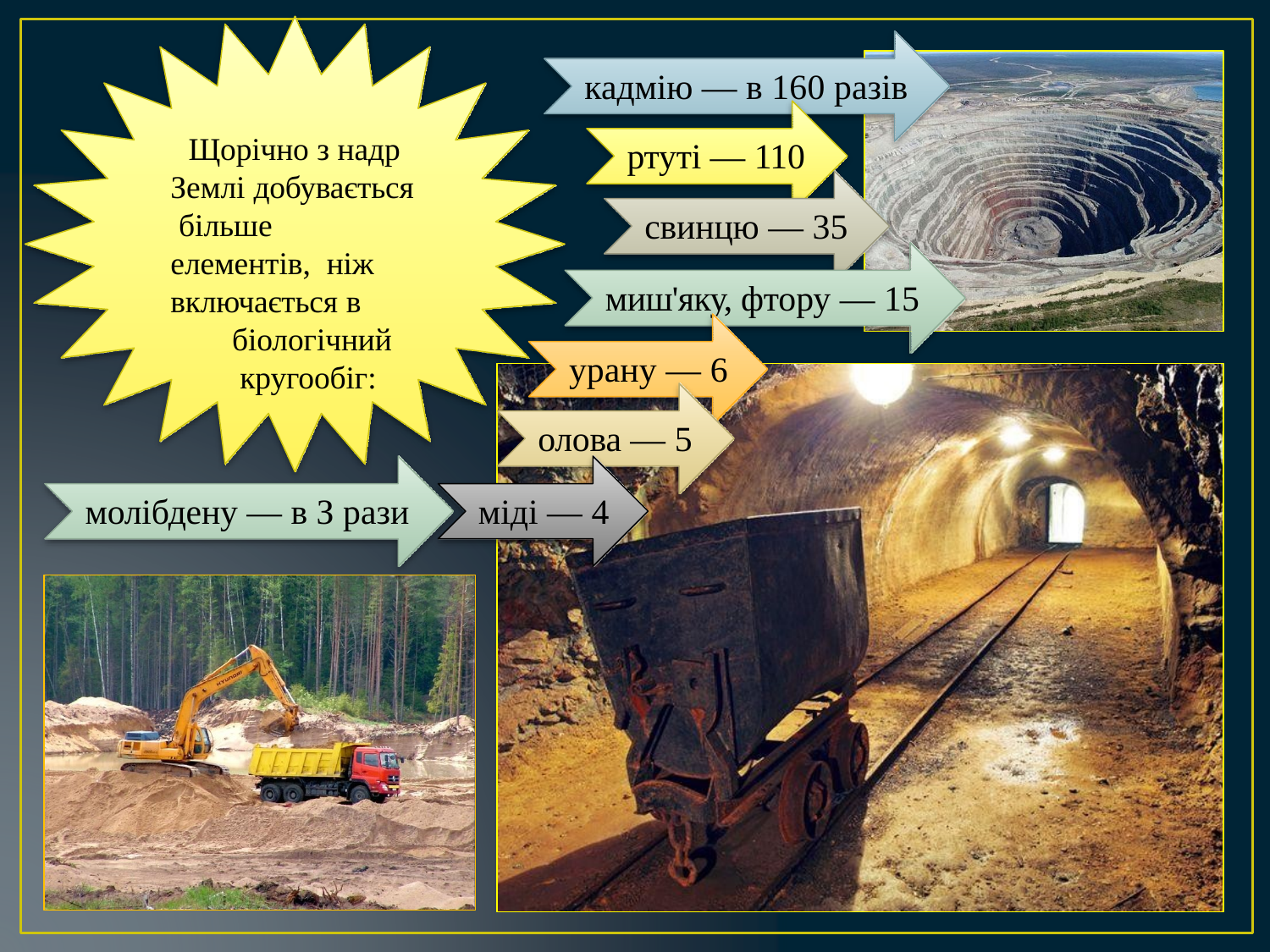

# кадмію — в 160 разів

Щорічно з надр  Землі добувається  більше елементів,  ніж включається в
біологічний
кругообіг:
ртуті — 110
свинцю — 35

миш'яку, фтору — 15

урану — 6
олова — 5

молібдену — в З рази
міді — 4